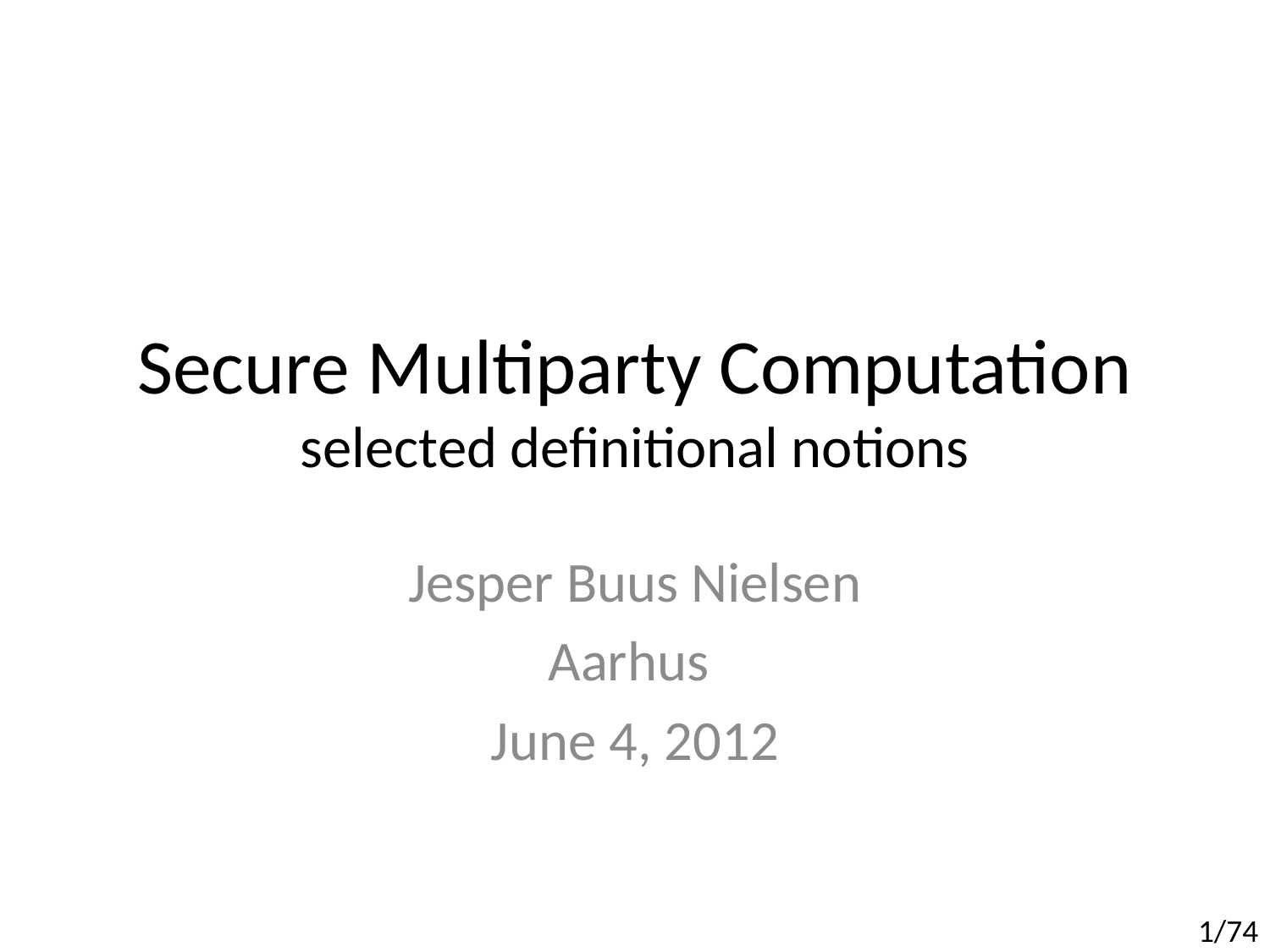

# Secure Multiparty Computation selected definitional notions
Jesper Buus Nielsen
Aarhus
June 4, 2012
1/74